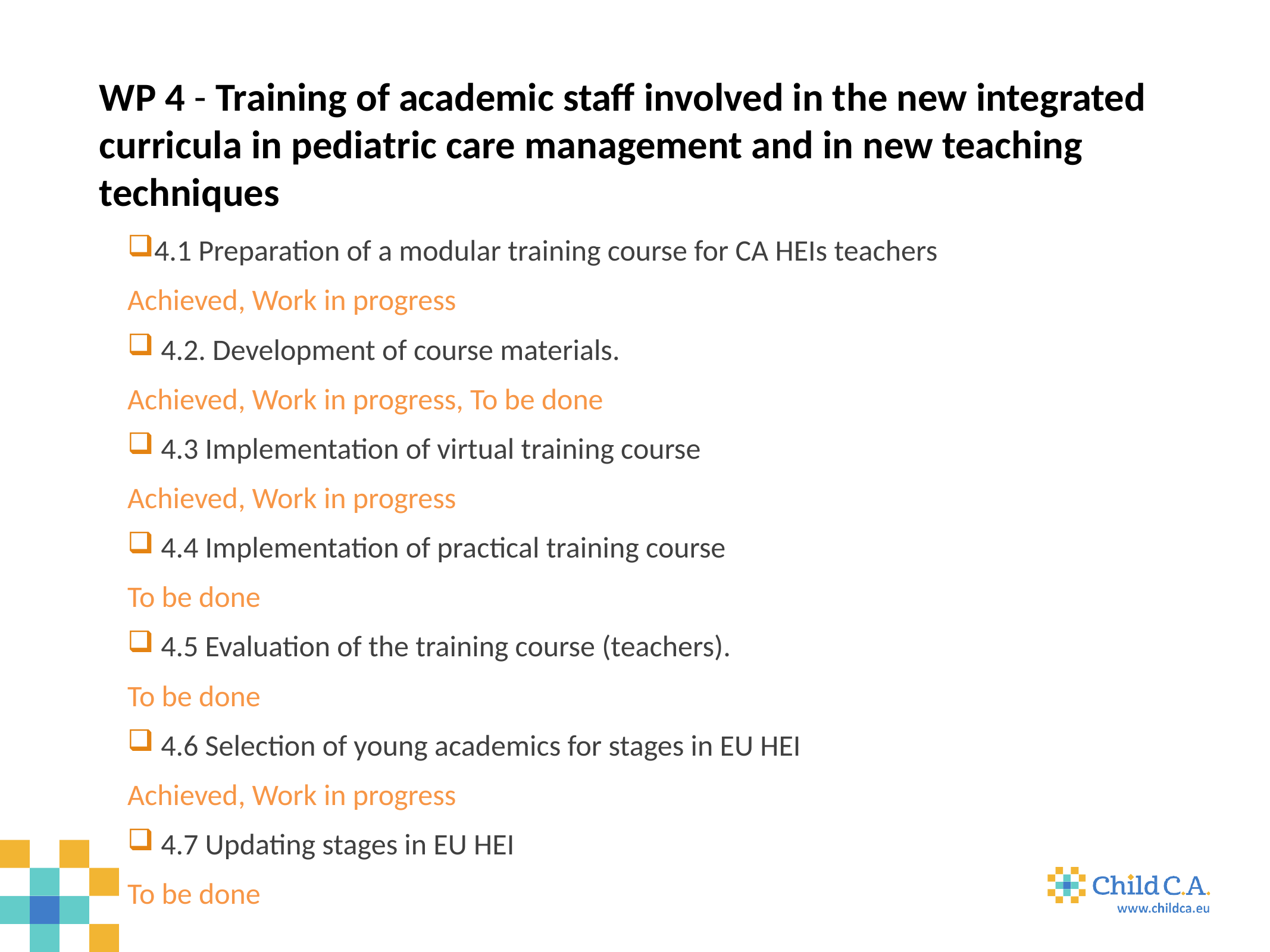

WP 4 - Training of academic staff involved in the new integrated curricula in pediatric care management and in new teaching techniques
4.1 Preparation of a modular training course for CA HEIs teachers
Achieved, Work in progress
 4.2. Development of course materials.
Achieved, Work in progress, To be done
 4.3 Implementation of virtual training course
Achieved, Work in progress
 4.4 Implementation of practical training course
To be done
 4.5 Evaluation of the training course (teachers).
To be done
 4.6 Selection of young academics for stages in EU HEI
Achieved, Work in progress
 4.7 Updating stages in EU HEI
To be done